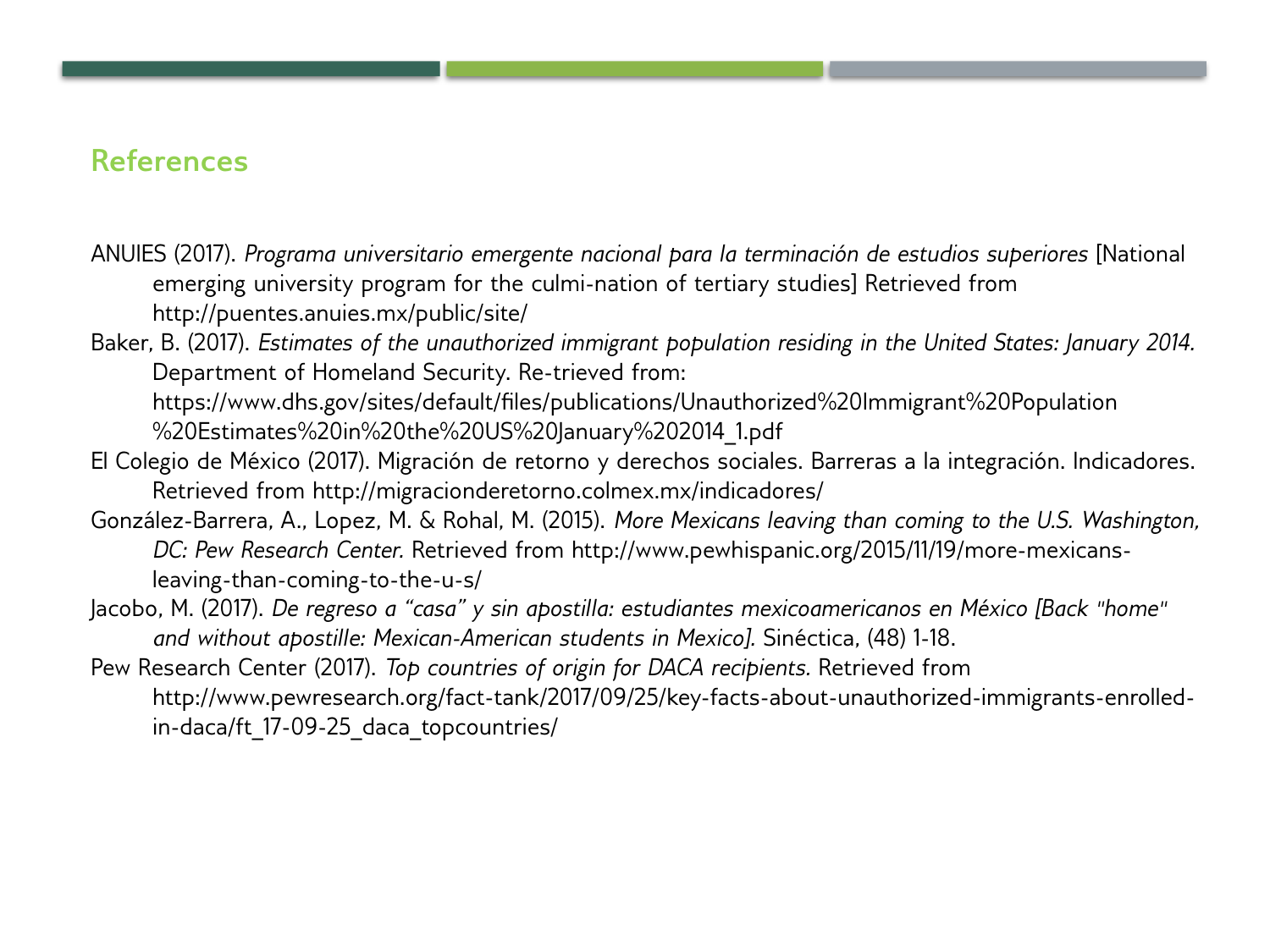

References

ANUIES (2017). Programa universitario emergente nacional para la terminación de estudios superiores [National emerging university program for the culmi-nation of tertiary studies] Retrieved from http://puentes.anuies.mx/public/site/
Baker, B. (2017). Estimates of the unauthorized immigrant population residing in the United States: January 2014. Department of Homeland Security. Re-trieved from: https://www.dhs.gov/sites/default/files/publications/Unauthorized%20Immigrant%20Population%20Estimates%20in%20the%20US%20January%202014_1.pdf
El Colegio de México (2017). Migración de retorno y derechos sociales. Barreras a la integración. Indicadores. Retrieved from http://migracionderetorno.colmex.mx/indicadores/
González-Barrera, A., Lopez, M. & Rohal, M. (2015). More Mexicans leaving than coming to the U.S. Washington, DC: Pew Research Center. Retrieved from http://www.pewhispanic.org/2015/11/19/more-mexicans-leaving-than-coming-to-the-u-s/
Jacobo, M. (2017). De regreso a “casa” y sin apostilla: estudiantes mexicoamericanos en México [Back "home" and without apostille: Mexican-American students in Mexico]. Sinéctica, (48) 1-18.
Pew Research Center (2017). Top countries of origin for DACA recipients. Retrieved from http://www.pewresearch.org/fact-tank/2017/09/25/key-facts-about-unauthorized-immigrants-enrolled-in-daca/ft_17-09-25_daca_topcountries/